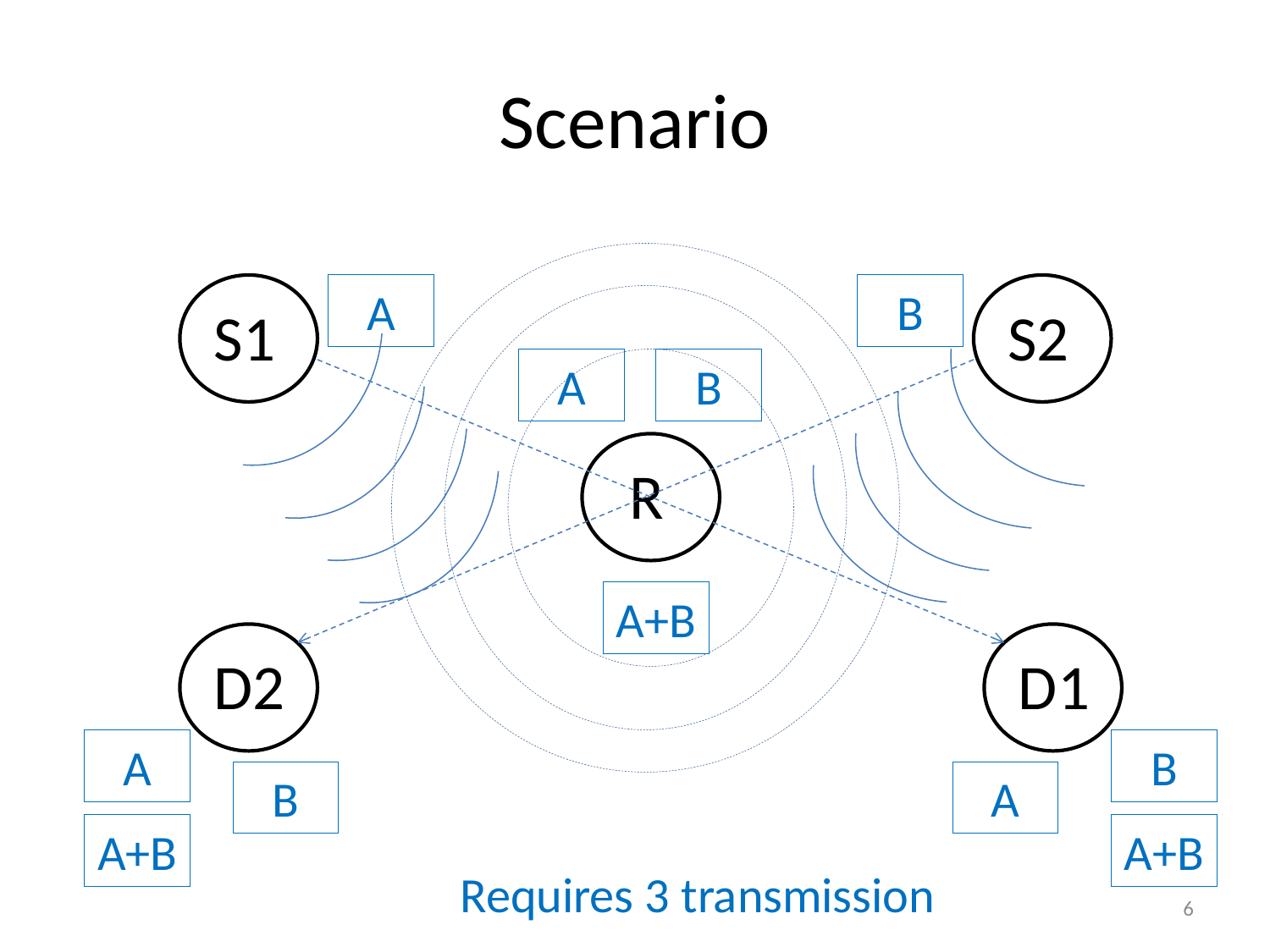

# Scenario

A
B

S1
S2

A
B

R
A+B

D2
D1
A
B
B
A
A+B
A+B
Requires 3 transmission
6